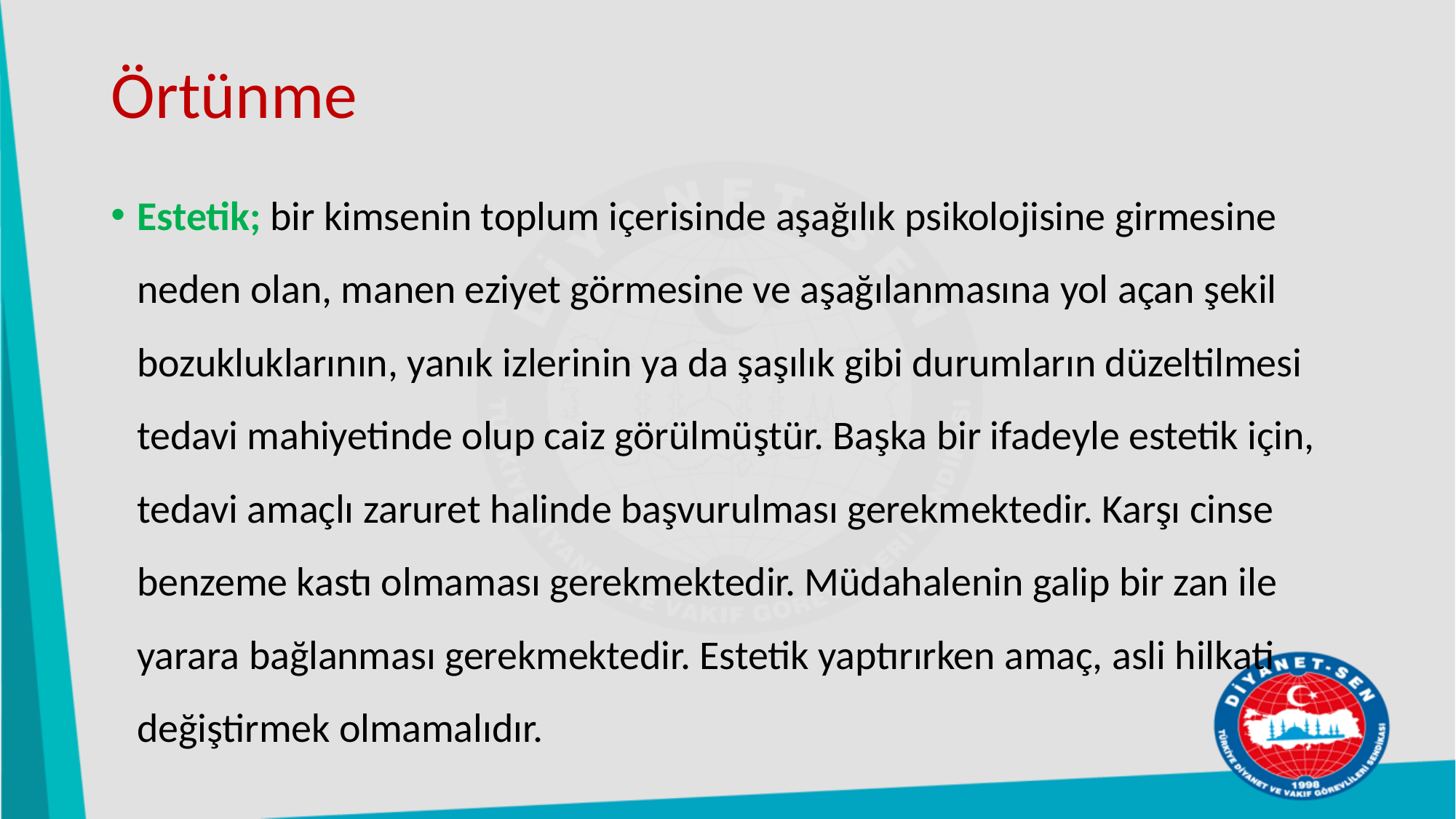

# Örtünme
Estetik; bir kimsenin toplum içerisinde aşağılık psikolojisine girmesine neden olan, manen eziyet görmesine ve aşağılanmasına yol açan şekil bozukluklarının, yanık izlerinin ya da şaşılık gibi durumların düzeltilmesi tedavi mahiyetinde olup caiz görülmüştür. Başka bir ifadeyle estetik için, tedavi amaçlı zaruret halinde başvurulması gerekmektedir. Karşı cinse benzeme kastı olmaması gerekmektedir. Müdahalenin galip bir zan ile yarara bağlanması gerekmektedir. Estetik yaptırırken amaç, asli hilkati değiştirmek olmamalıdır.